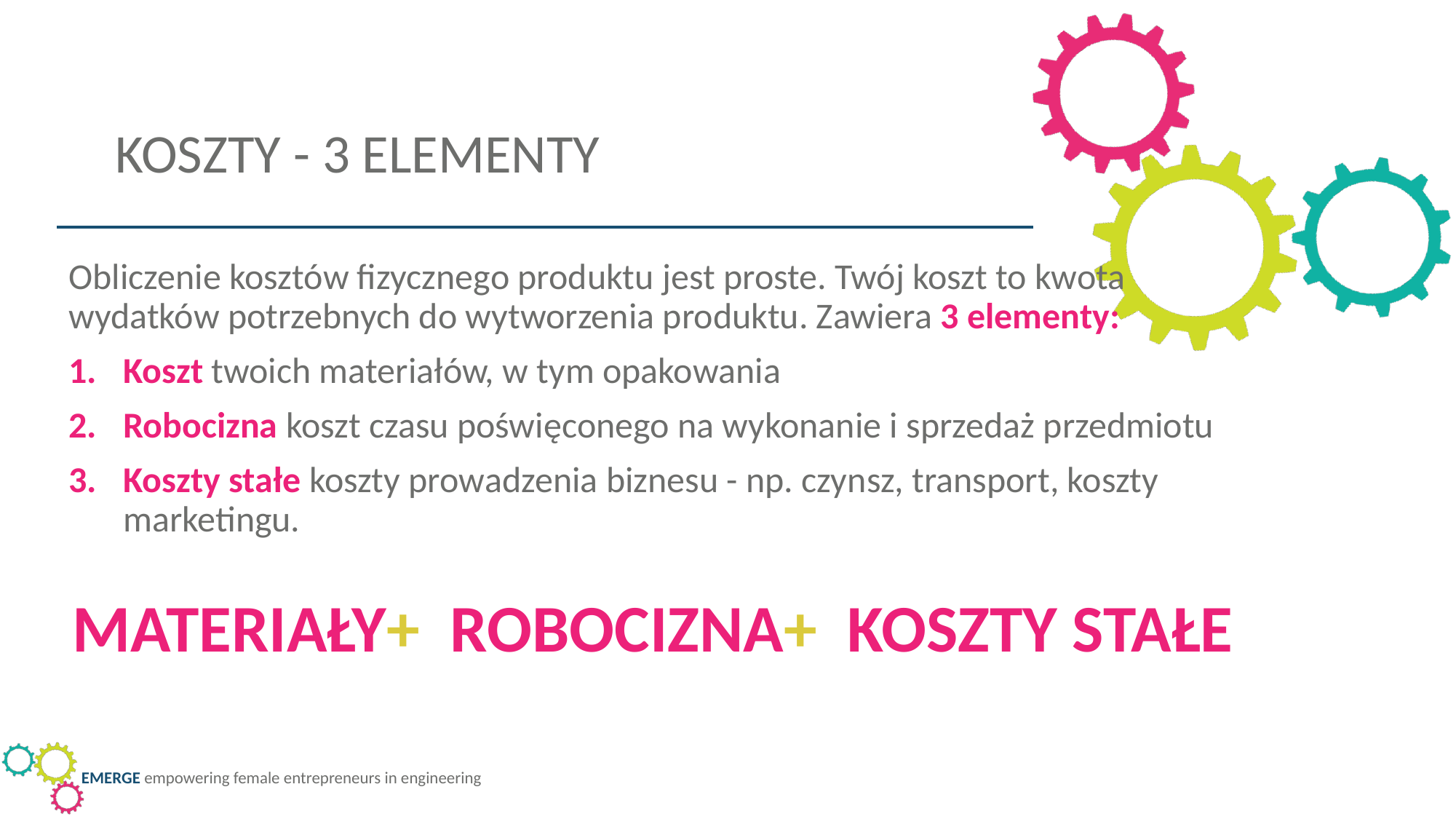

KOSZTY - 3 ELEMENTY
Obliczenie kosztów fizycznego produktu jest proste. Twój koszt to kwota wydatków potrzebnych do wytworzenia produktu. Zawiera 3 elementy:
Koszt twoich materiałów, w tym opakowania
Robocizna koszt czasu poświęconego na wykonanie i sprzedaż przedmiotu
Koszty stałe koszty prowadzenia biznesu - np. czynsz, transport, koszty marketingu.
MATERIAŁY+  ROBOCIZNA+  KOSZTY STAŁE